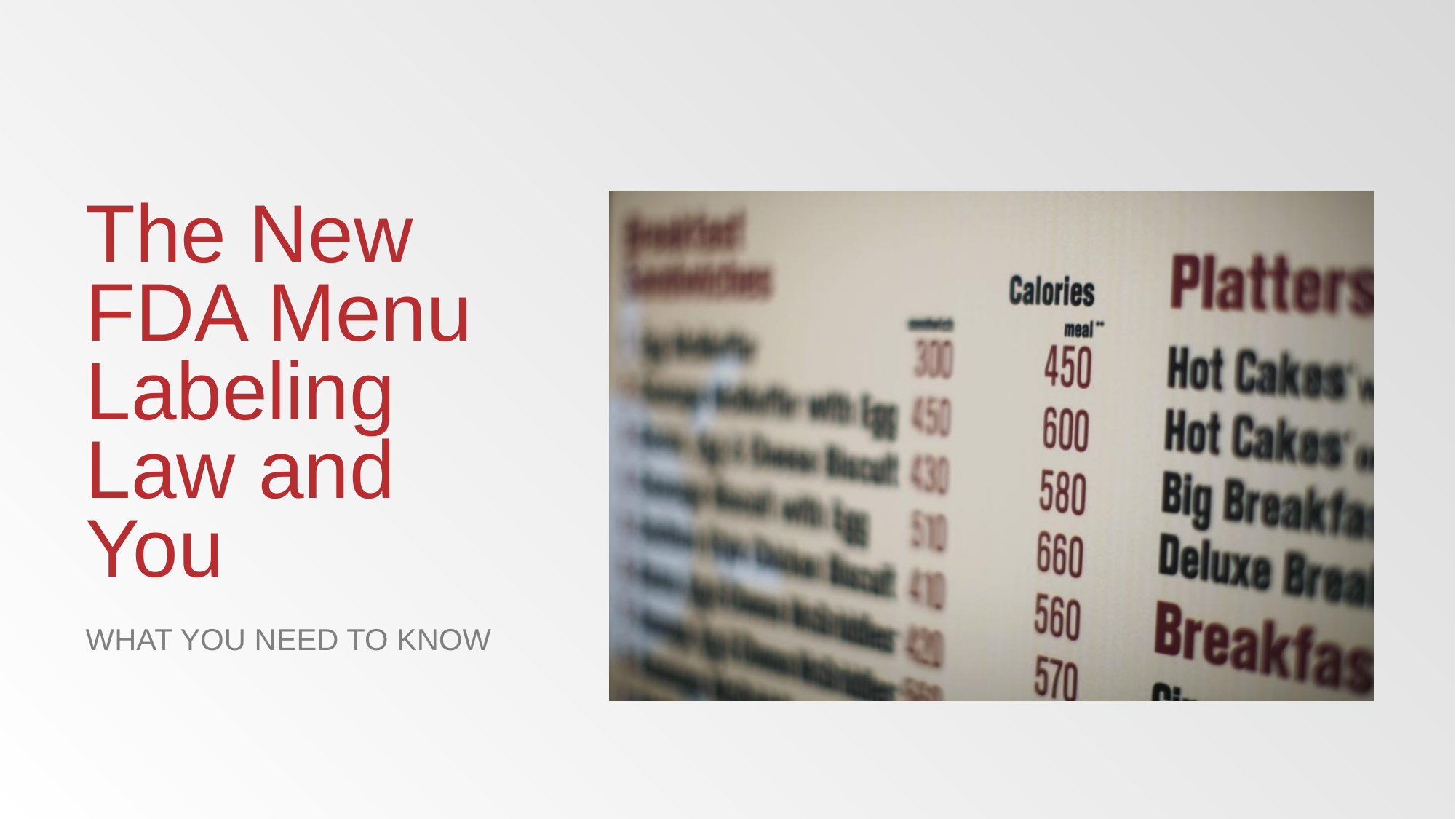

# The New FDA Menu Labeling Law and You
What you need to know